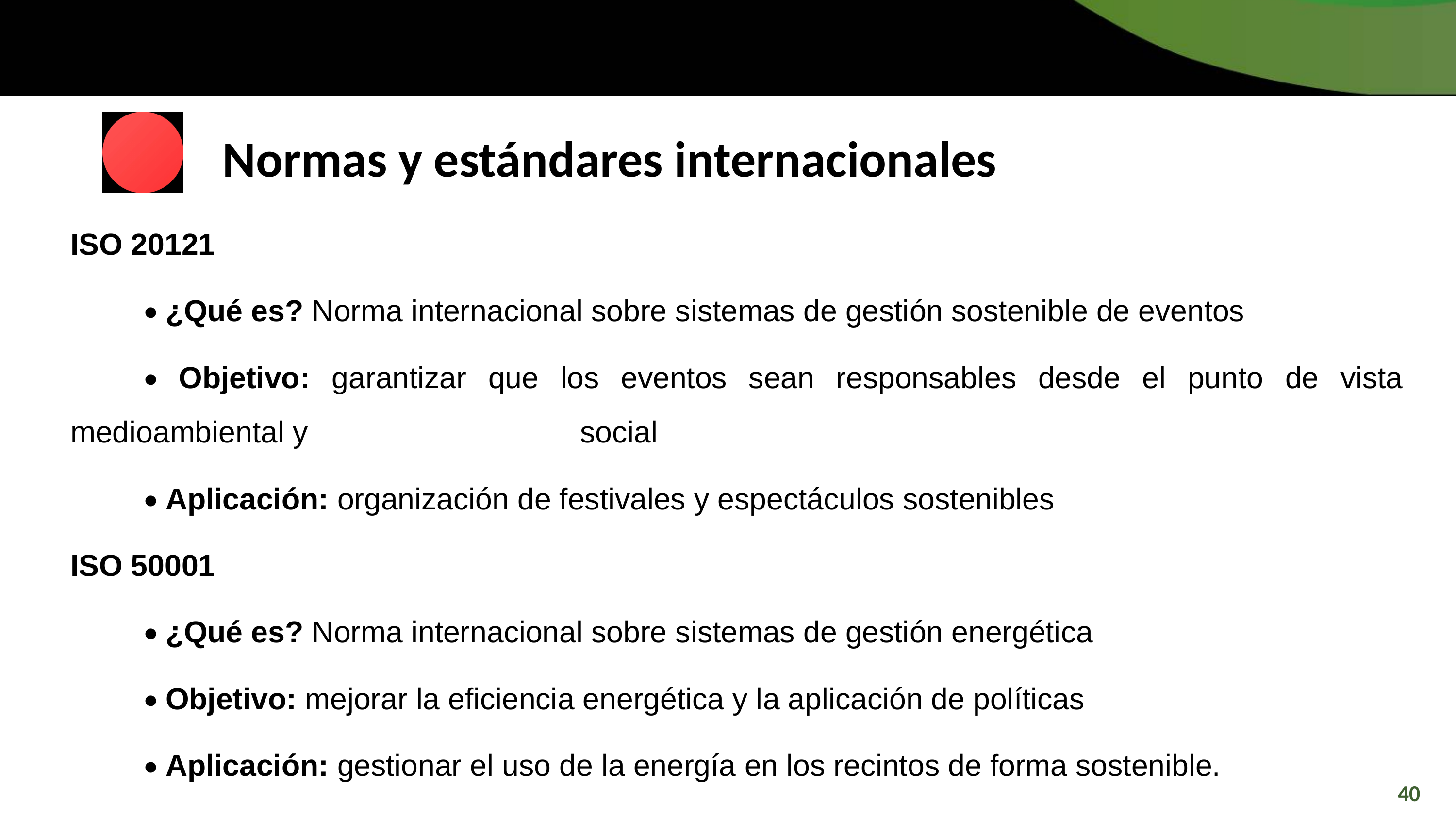

Normas y estándares internacionales
ISO 20121
	• ¿Qué es? Norma internacional sobre sistemas de gestión sostenible de eventos
	• Objetivo: garantizar que los eventos sean responsables desde el punto de vista medioambiental y         			social
	• Aplicación: organización de festivales y espectáculos sostenibles
ISO 50001
	• ¿Qué es? Norma internacional sobre sistemas de gestión energética
	• Objetivo: mejorar la eficiencia energética y la aplicación de políticas
	• Aplicación: gestionar el uso de la energía en los recintos de forma sostenible.
40